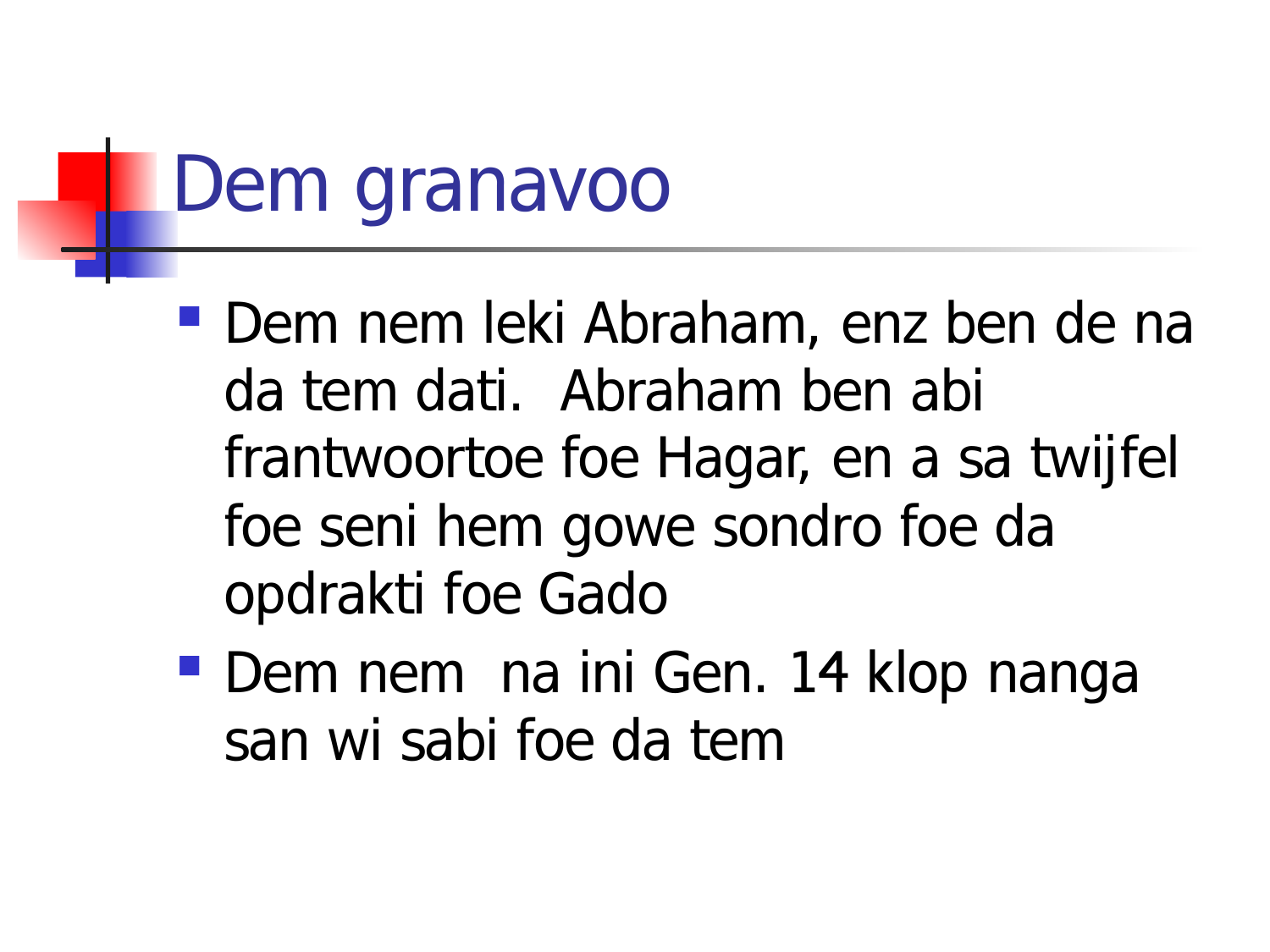

# Dem granavoo
Dem nem leki Abraham, enz ben de na da tem dati.  Abraham ben abi frantwoortoe foe Hagar, en a sa twijfel foe seni hem gowe sondro foe da opdrakti foe Gado
Dem nem  na ini Gen. 14 klop nanga san wi sabi foe da tem